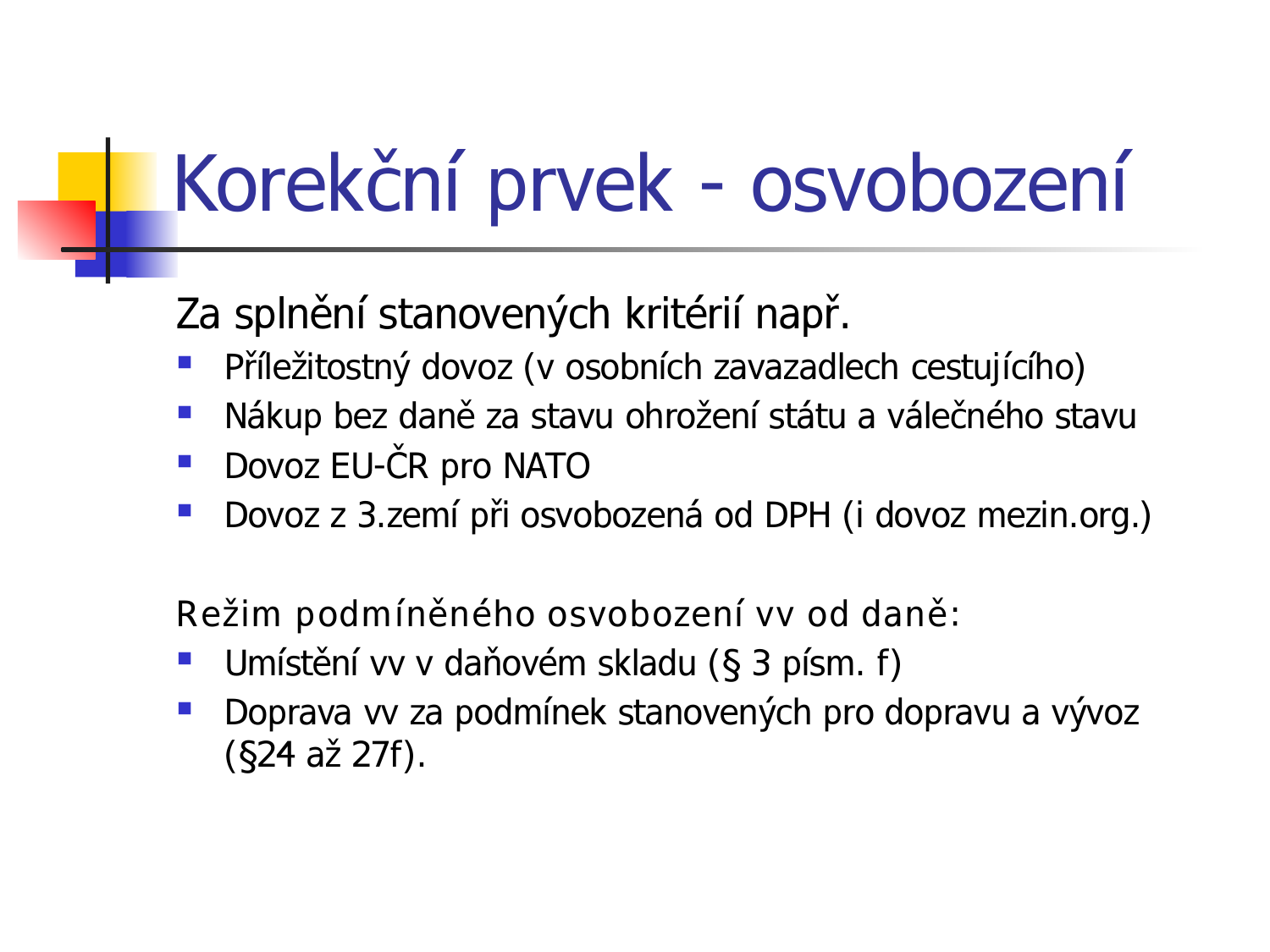

# Korekční prvek - osvobození
Za splnění stanovených kritérií např.
Příležitostný dovoz (v osobních zavazadlech cestujícího)
Nákup bez daně za stavu ohrožení státu a válečného stavu
Dovoz EU-ČR pro NATO
Dovoz z 3.zemí při osvobozená od DPH (i dovoz mezin.org.)

Režim podmíněného osvobození vv od daně:
Umístění vv v daňovém skladu (§ 3 písm. f)
Doprava vv za podmínek stanovených pro dopravu a vývoz   (§24 až 27f).